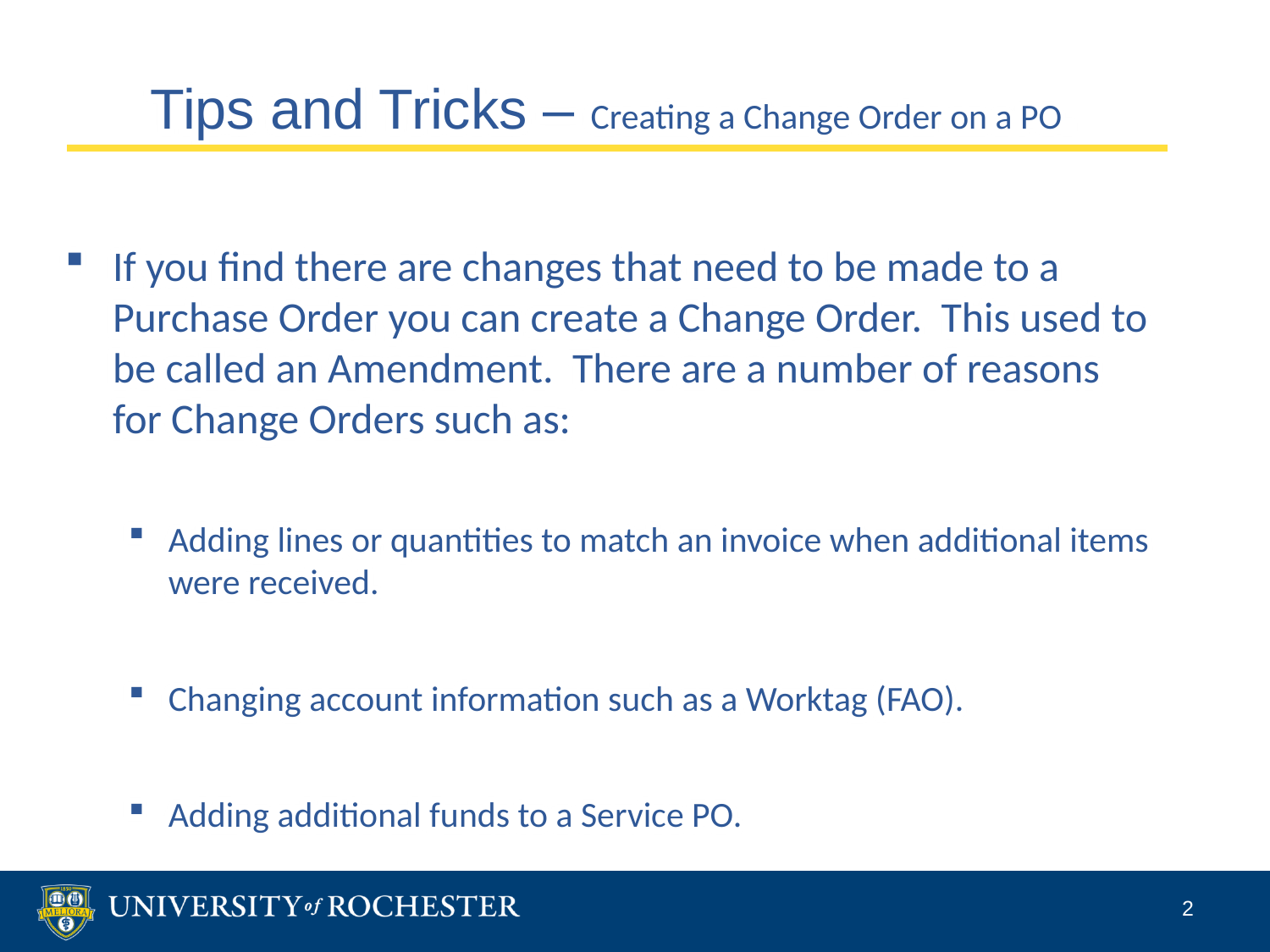

Tips and Tricks – Creating a Change Order on a PO.

If you find there are changes that need to be made to a Purchase Order you can create a Change Order.  This used to be called an Amendment.  There are a number of reasons for Change Orders such as:

Adding lines or quantities to match an invoice when additional items were received.

Changing account information such as a Worktag (FAO).

Adding additional funds to a Service PO.